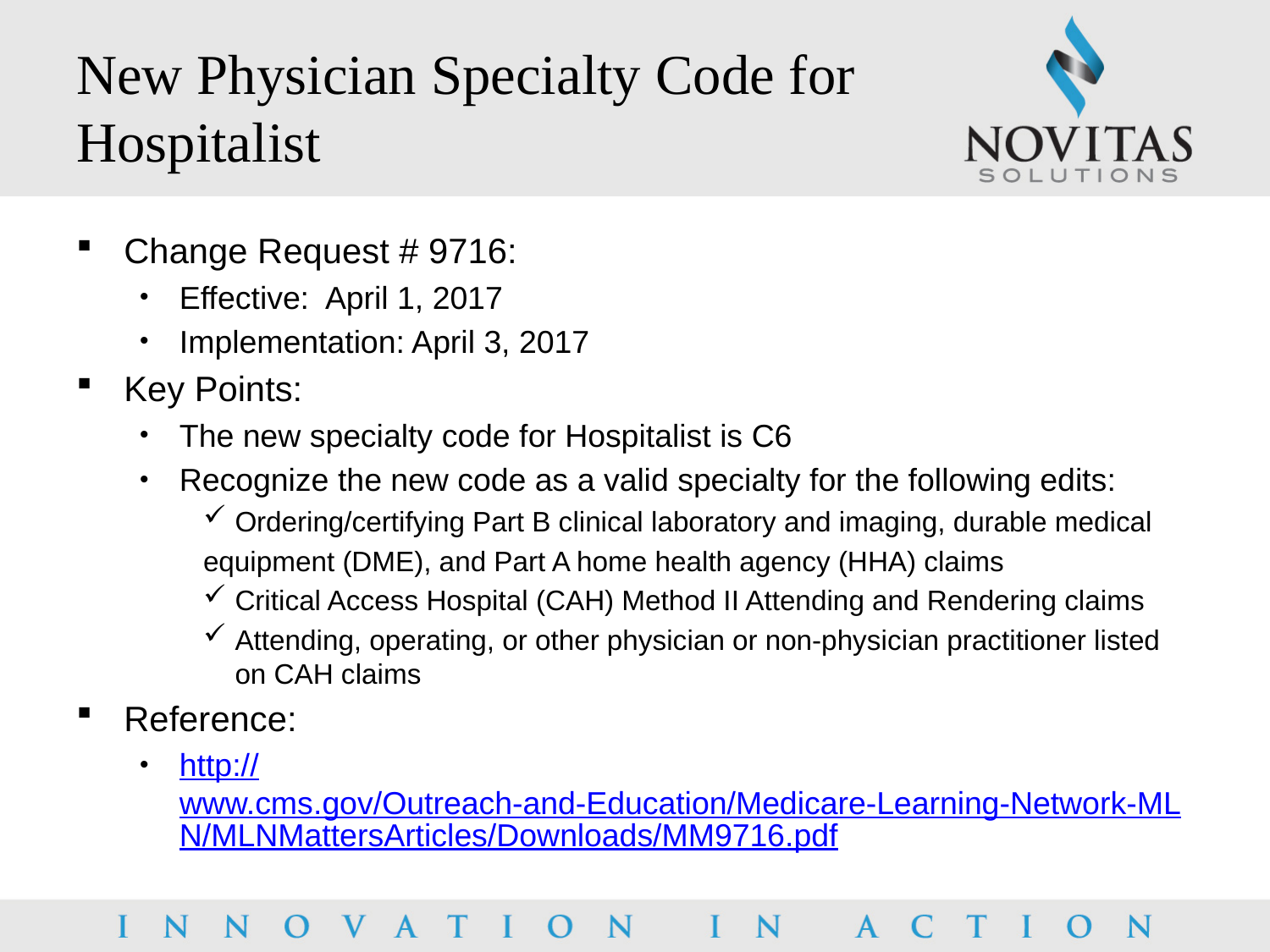

# New Physician Specialty Code for Hospitalist
Change Request # 9716:
Effective:  April 1, 2017
Implementation: April 3, 2017
Key Points:
The new specialty code for Hospitalist is C6
Recognize the new code as a valid specialty for the following edits:
Ordering/certifying Part B clinical laboratory and imaging, durable medical
equipment (DME), and Part A home health agency (HHA) claims
Critical Access Hospital (CAH) Method II Attending and Rendering claims
Attending, operating, or other physician or non-physician practitioner listed on CAH claims
Reference:
http://www.cms.gov/Outreach-and-Education/Medicare-Learning-Network-MLN/MLNMattersArticles/Downloads/MM9716.pdf